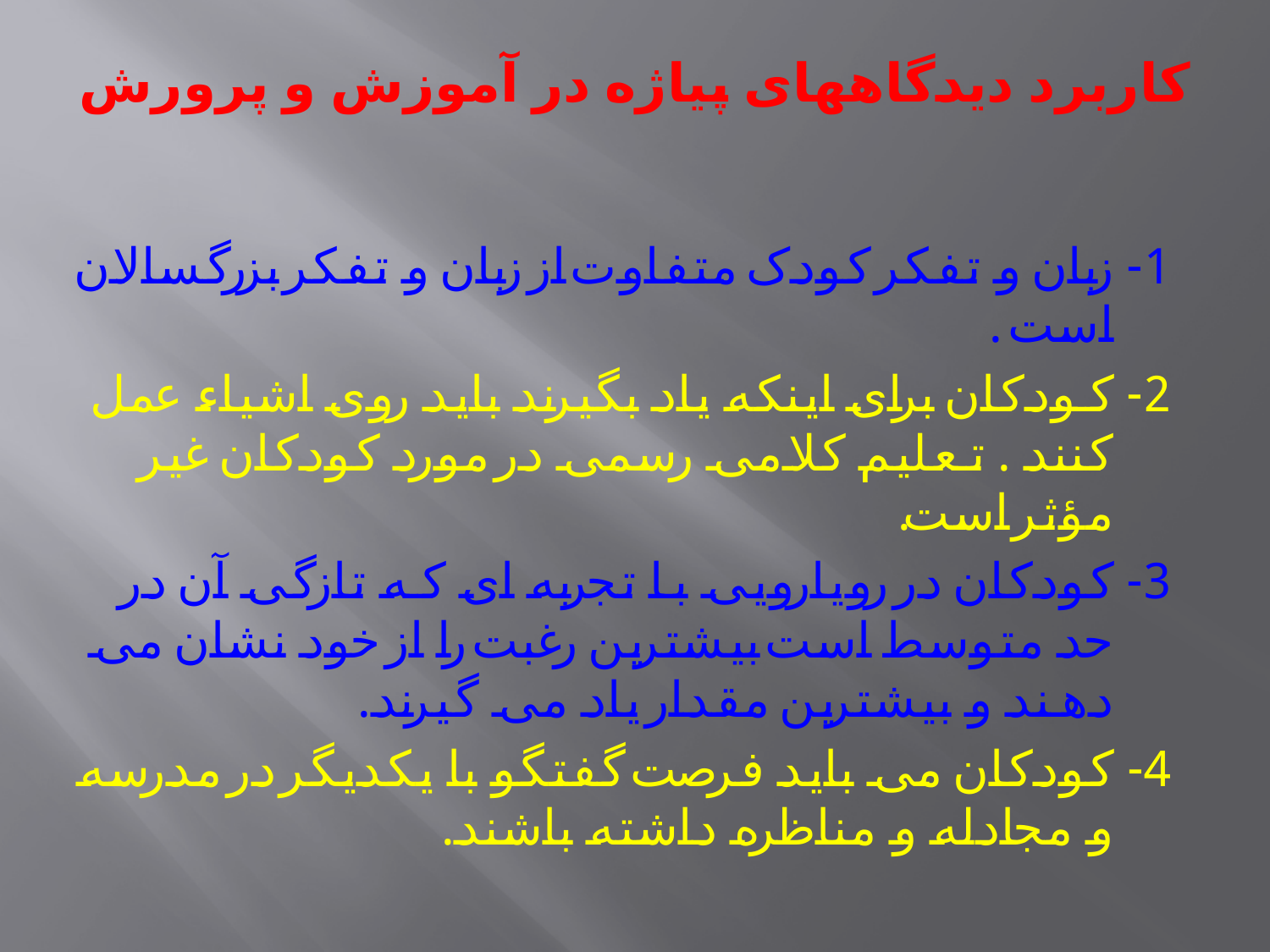

# کاربرد دیدگاههای پیاژه در آموزش و پرورش
1- زبان و تفکر کودک متفاوت از زبان و تفکر بزرگسالان است .
2- کـودکان برای اینکه یاد بگیرند باید روی اشیاء عمل کنند . تـعلیم کلامی رسمی در مورد کودکان غیر مؤثر است.
3- کودکان در رویارویی بـا تجربه ای کـه تازگی آن در حد متوسط است بیشترین رغبت را از خود نشان می دهند و بیشترین مقدار یاد می گیرند.
4- کودکان می باید فرصت گفتگو با یکدیگر در مدرسه و مجادله و مناظره داشته باشند.